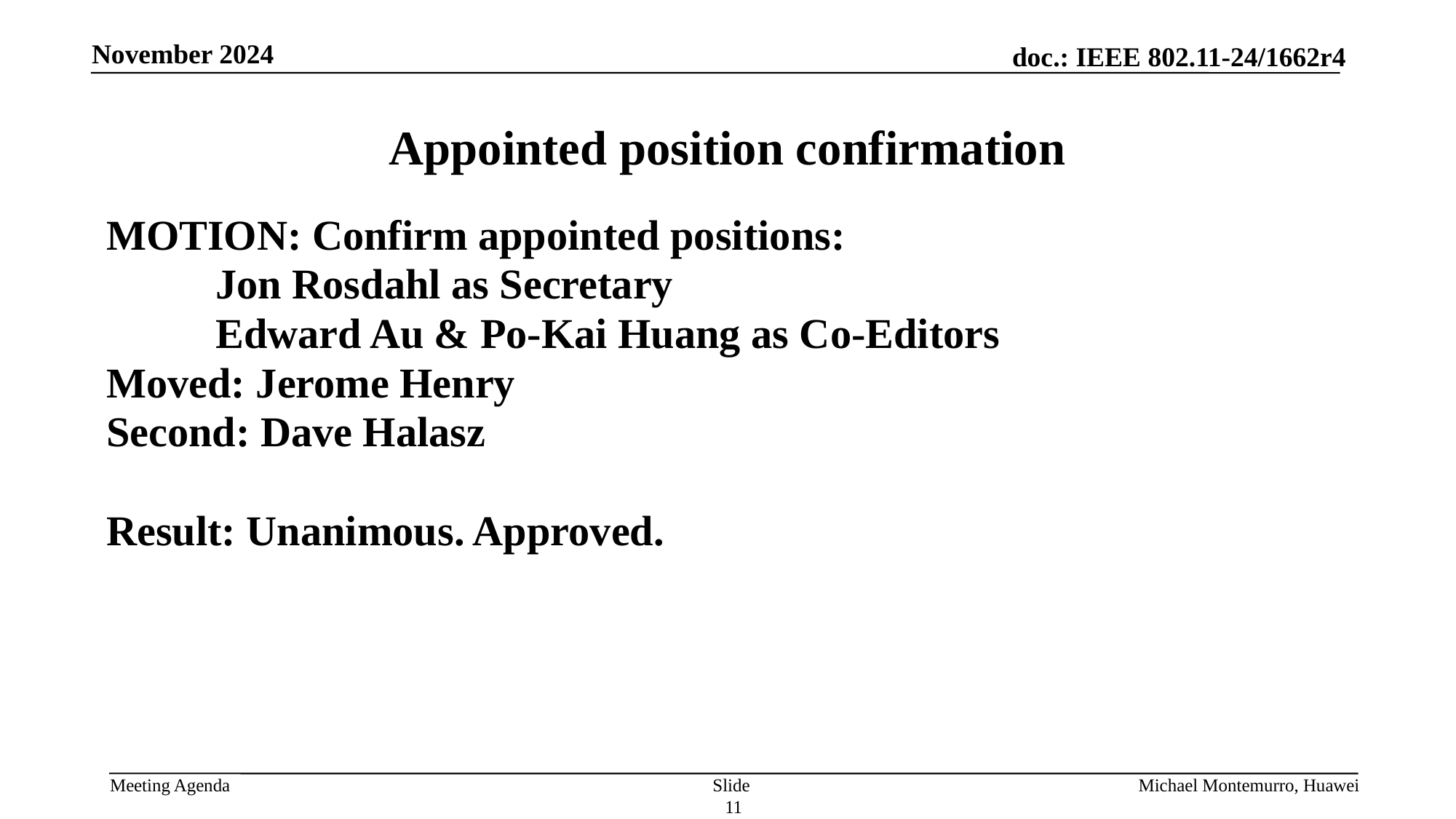

# Appointed position confirmation
MOTION: Confirm appointed positions:
	Jon Rosdahl as Secretary
	Edward Au & Po-Kai Huang as Co-Editors
Moved: Jerome Henry
Second: Dave Halasz

Result: Unanimous. Approved.

Slide 11
Michael Montemurro, Huawei